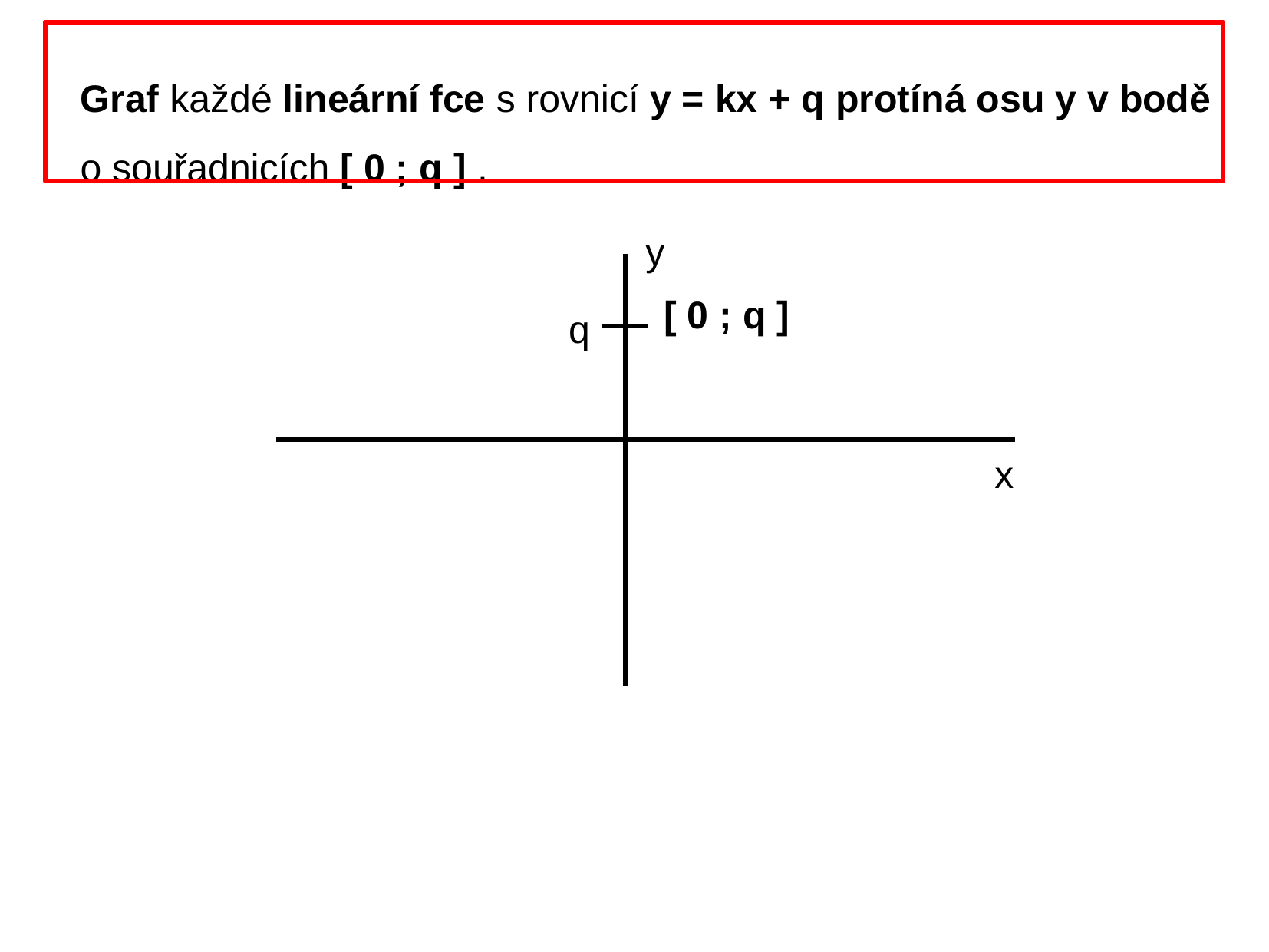

Graf každé lineární fce s rovnicí y = kx + q protíná osu y v bodě
o souřadnicích [ 0 ; q ] .
y

[ 0 ; q ]
q

x